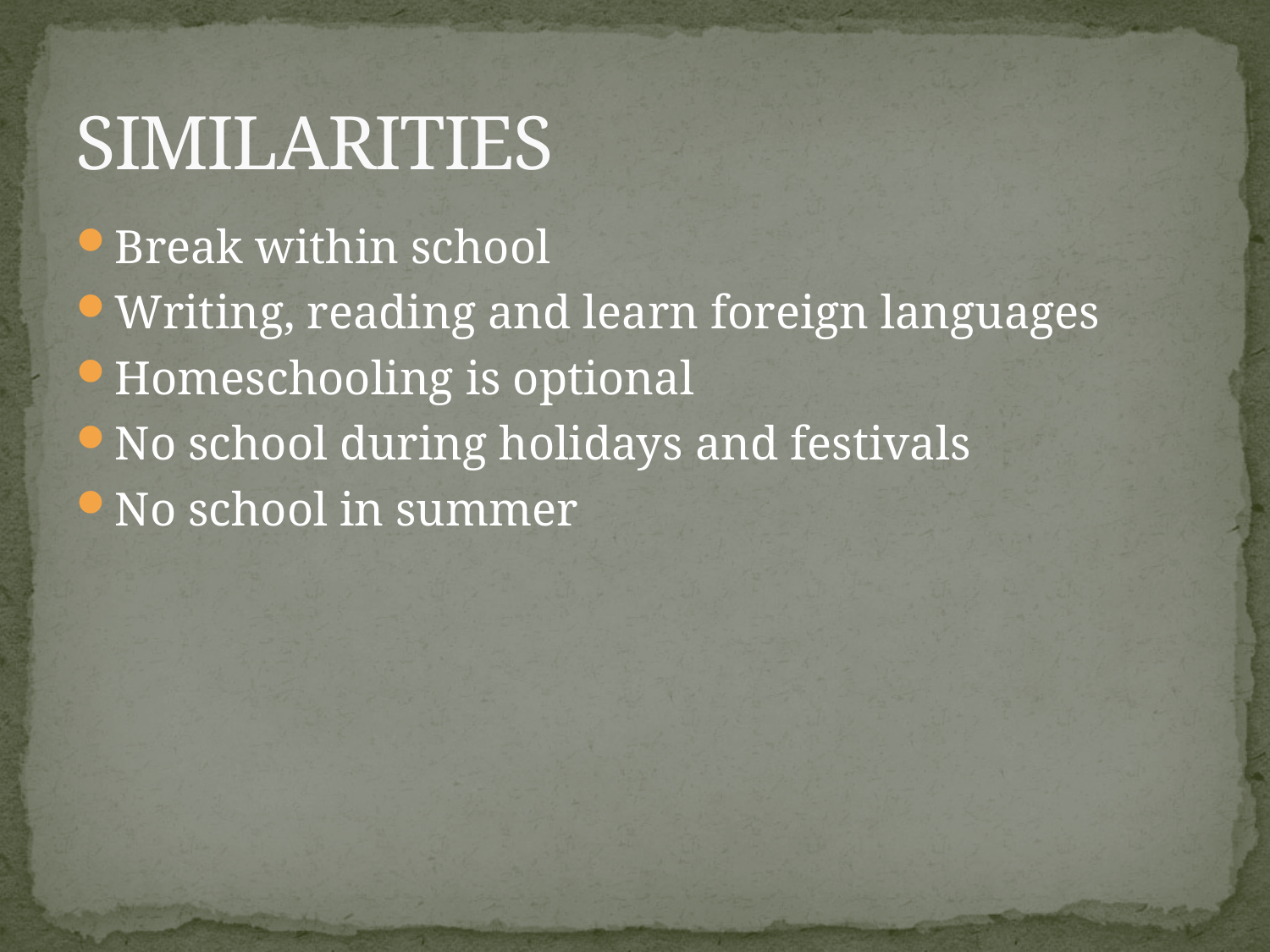

# SIMILARITIES
Break within school
Writing, reading and learn foreign languages
Homeschooling is optional
No school during holidays and festivals
No school in summer